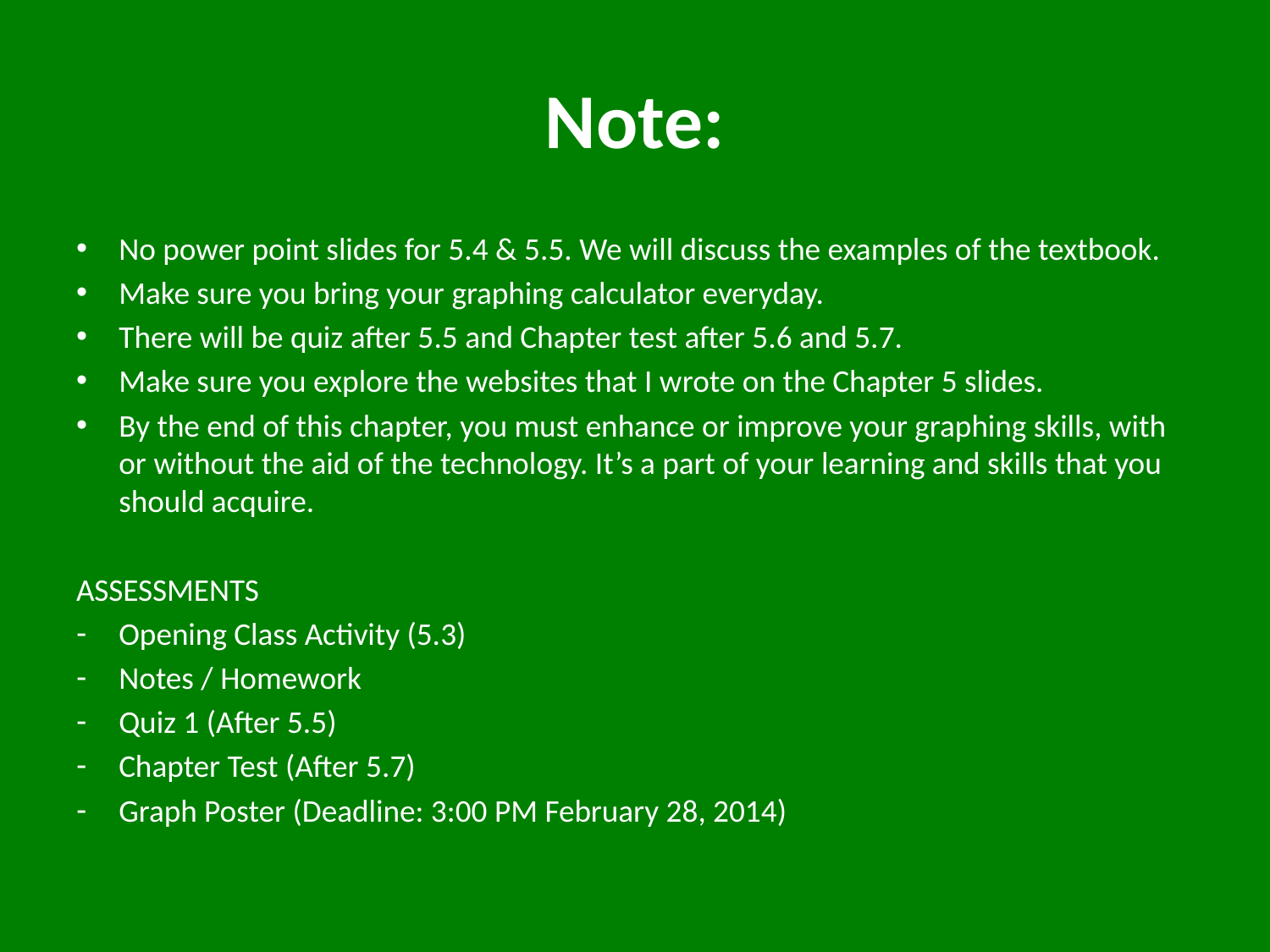

# Note:
No power point slides for 5.4 & 5.5. We will discuss the examples of the textbook.
Make sure you bring your graphing calculator everyday.
There will be quiz after 5.5 and Chapter test after 5.6 and 5.7.
Make sure you explore the websites that I wrote on the Chapter 5 slides.
By the end of this chapter, you must enhance or improve your graphing skills, with or without the aid of the technology. It’s a part of your learning and skills that you should acquire.

ASSESSMENTS
Opening Class Activity (5.3)
Notes / Homework
Quiz 1 (After 5.5)
Chapter Test (After 5.7)
Graph Poster (Deadline: 3:00 PM February 28, 2014)